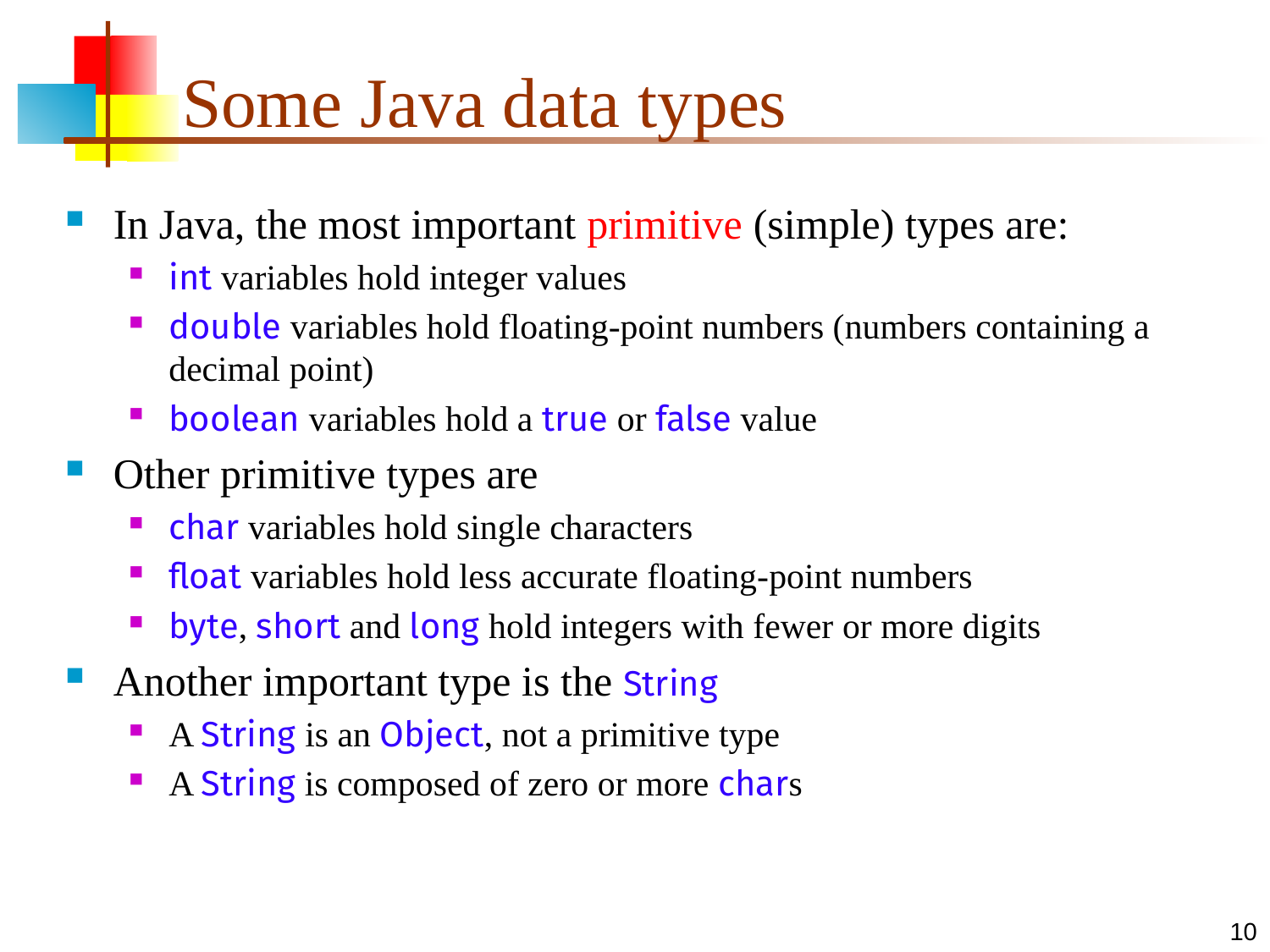

# Some Java data types
In Java, the most important primitive (simple) types are:
int variables hold integer values
double variables hold floating-point numbers (numbers containing a decimal point)
boolean variables hold a true or false value
Other primitive types are
char variables hold single characters
float variables hold less accurate floating-point numbers
byte, short and long hold integers with fewer or more digits
Another important type is the String
A String is an Object, not a primitive type
A String is composed of zero or more chars
10